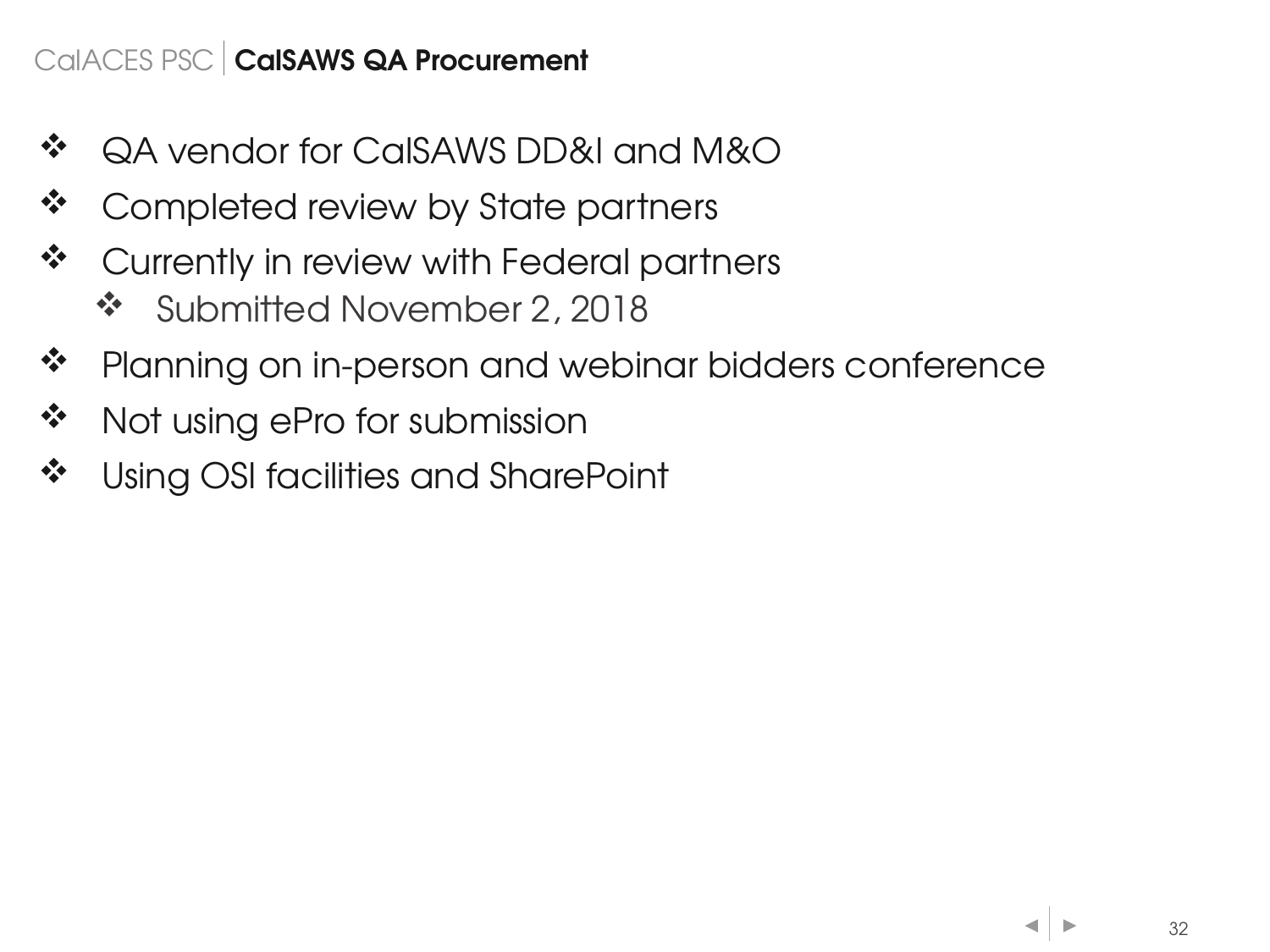

CalSAWS QA Procurement
QA vendor for CalSAWS DD&I and M&O
Completed review by State partners
Currently in review with Federal partners
Submitted November 2, 2018
Planning on in-person and webinar bidders conference
Not using ePro for submission
Using OSI facilities and SharePoint